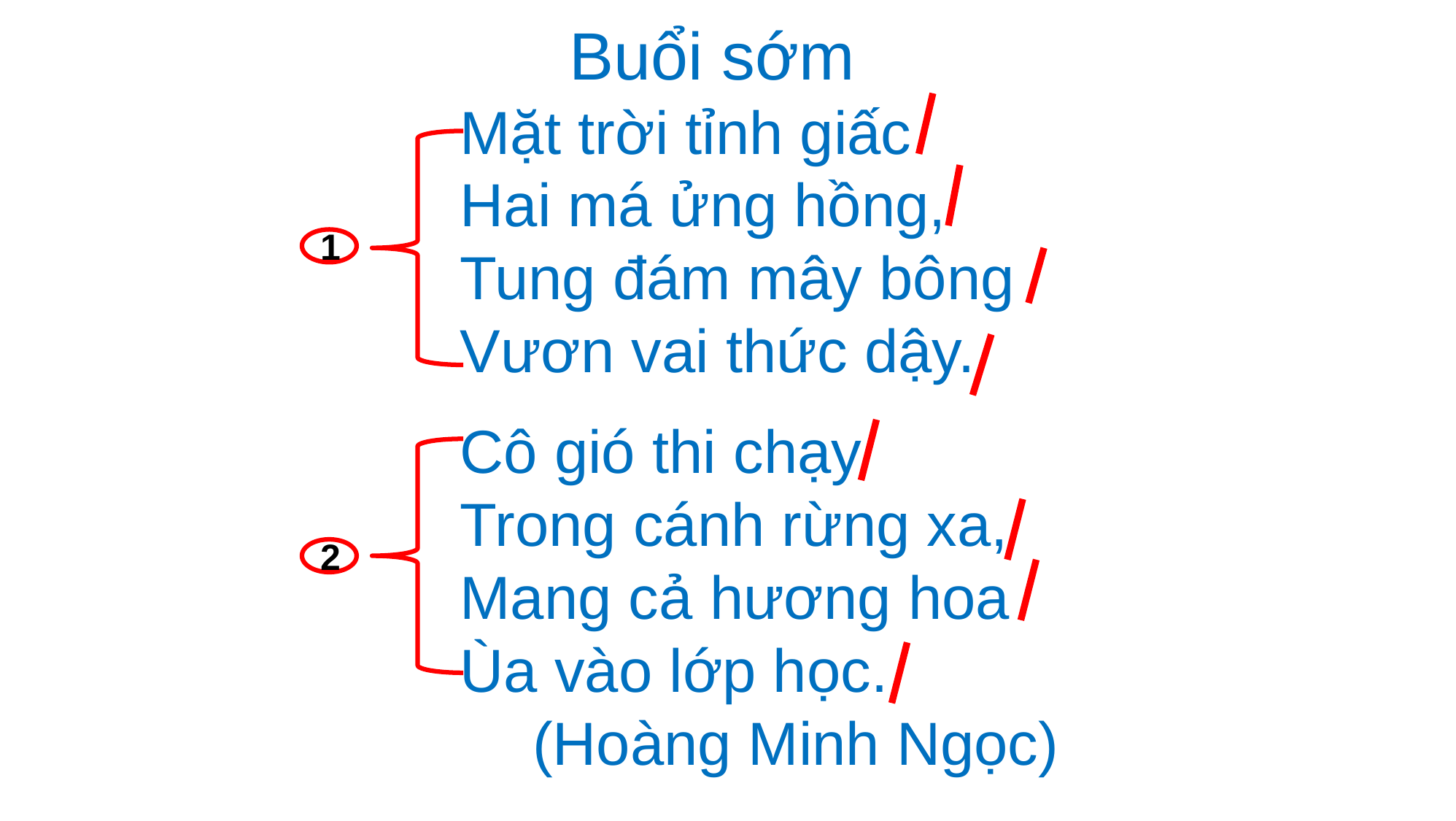

Buổi sớm
Mặt trời tỉnh giấc
Hai má ửng hồng,
Tung đám mây bông
Vươn vai thức dậy.
Cô gió thi chạy
Trong cánh rừng xa,
Mang cả hương hoa
Ùa vào lớp học.
(Hoàng Minh Ngọc)

1

2